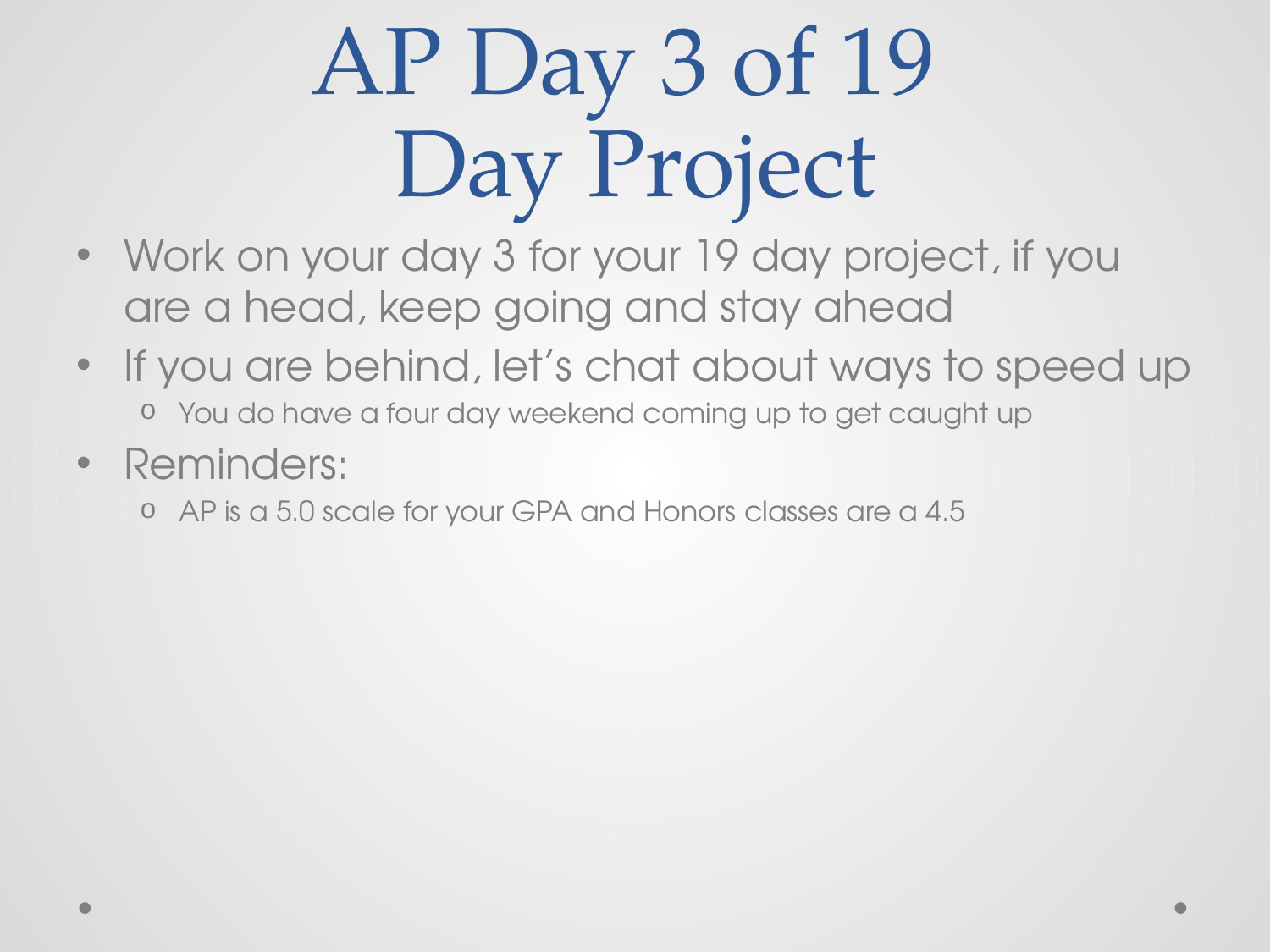

# AP Day 3 of 19 Day Project
Work on your day 3 for your 19 day project, if you are a head, keep going and stay ahead
If you are behind, let’s chat about ways to speed up
You do have a four day weekend coming up to get caught up
Reminders:
AP is a 5.0 scale for your GPA and Honors classes are a 4.5